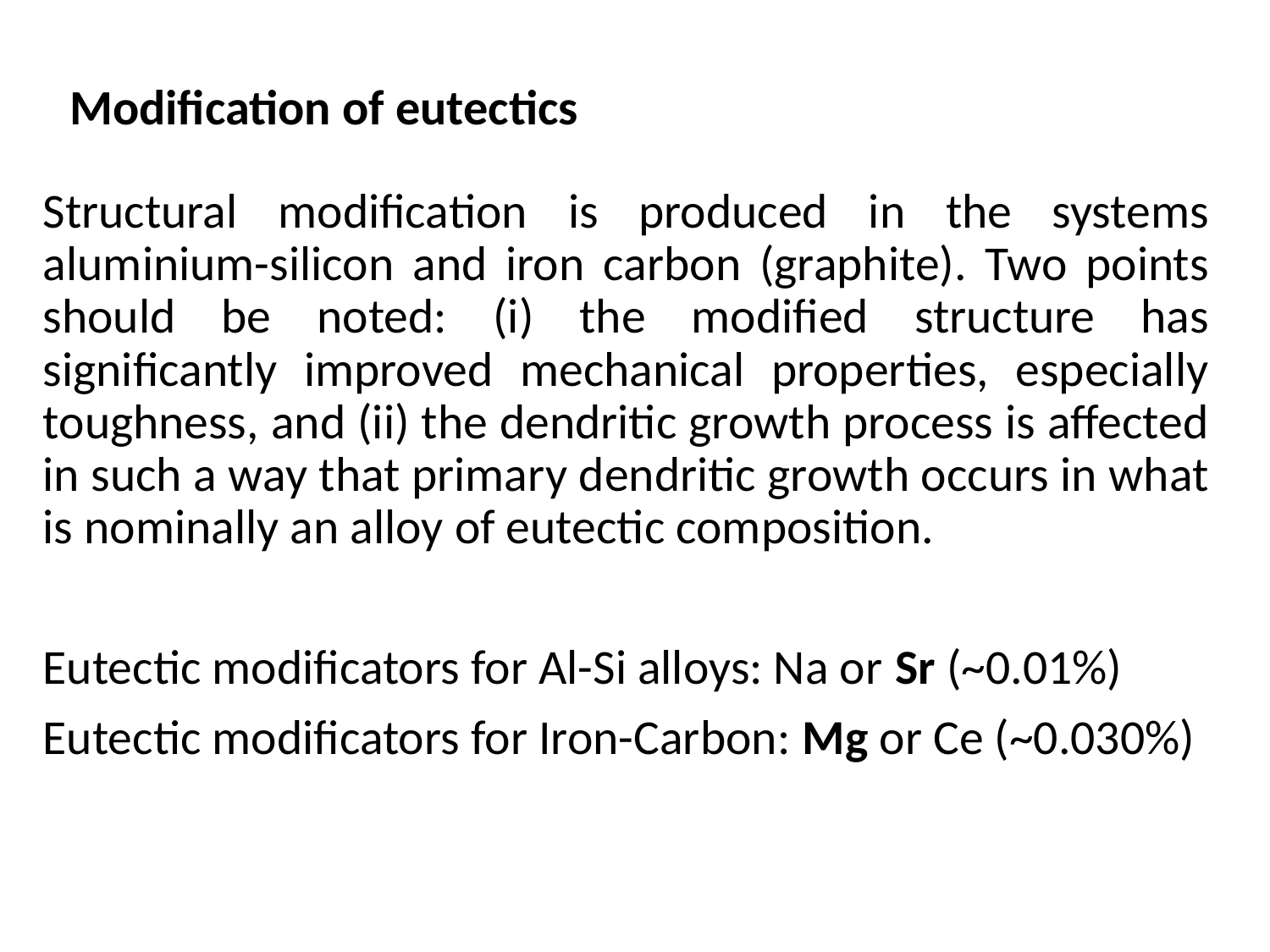

# Modification of eutectics
Structural modification is produced in the systems aluminium-silicon and iron carbon (graphite). Two points should be noted: (i) the modified structure has significantly improved mechanical properties, especially toughness, and (ii) the dendritic growth process is affected in such a way that primary dendritic growth occurs in what is nominally an alloy of eutectic composition.

Eutectic modificators for Al-Si alloys: Na or Sr (~0.01%)
Eutectic modificators for Iron-Carbon: Mg or Ce (~0.030%)